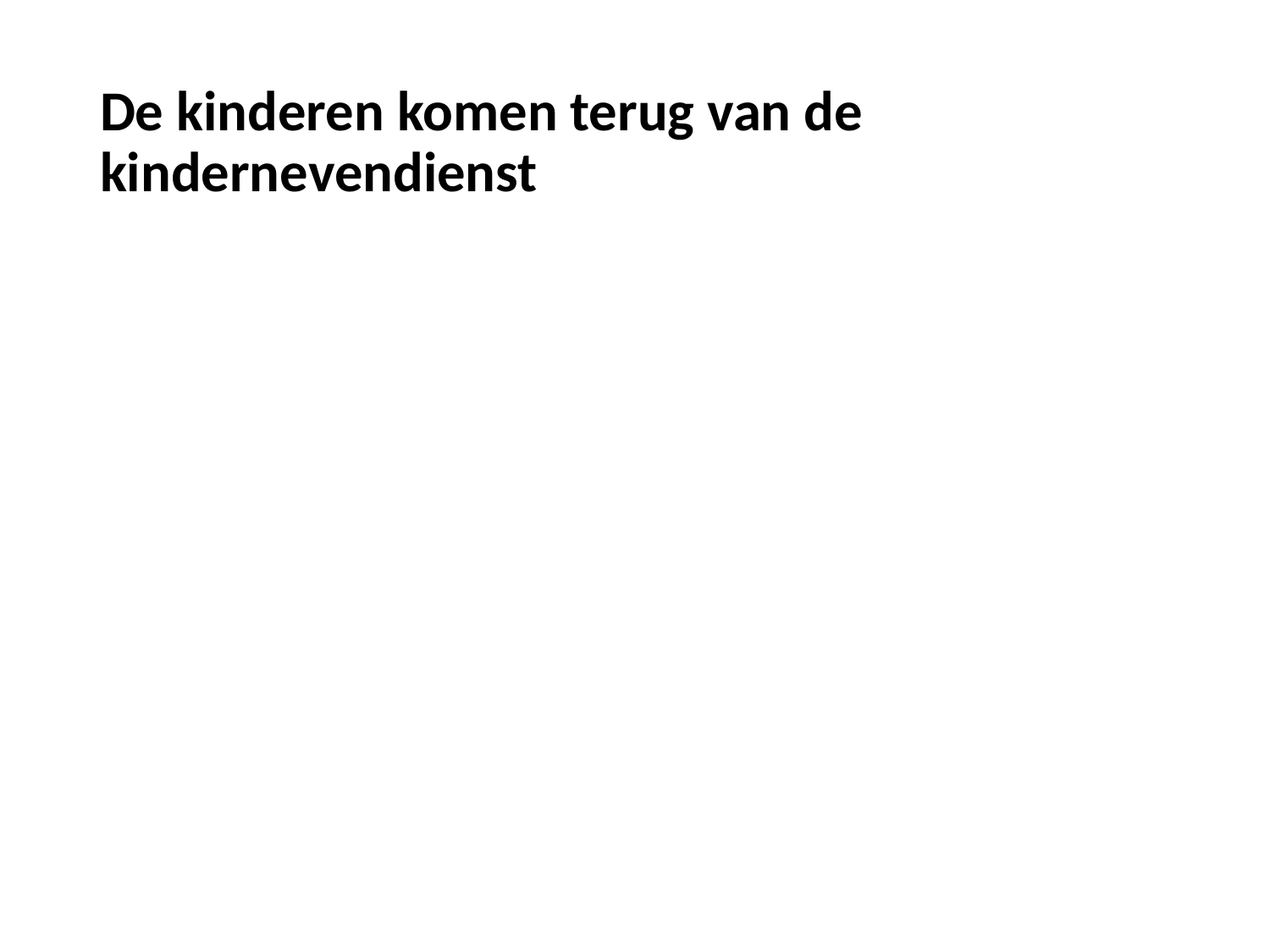

# De kinderen komen terug van de kindernevendienst